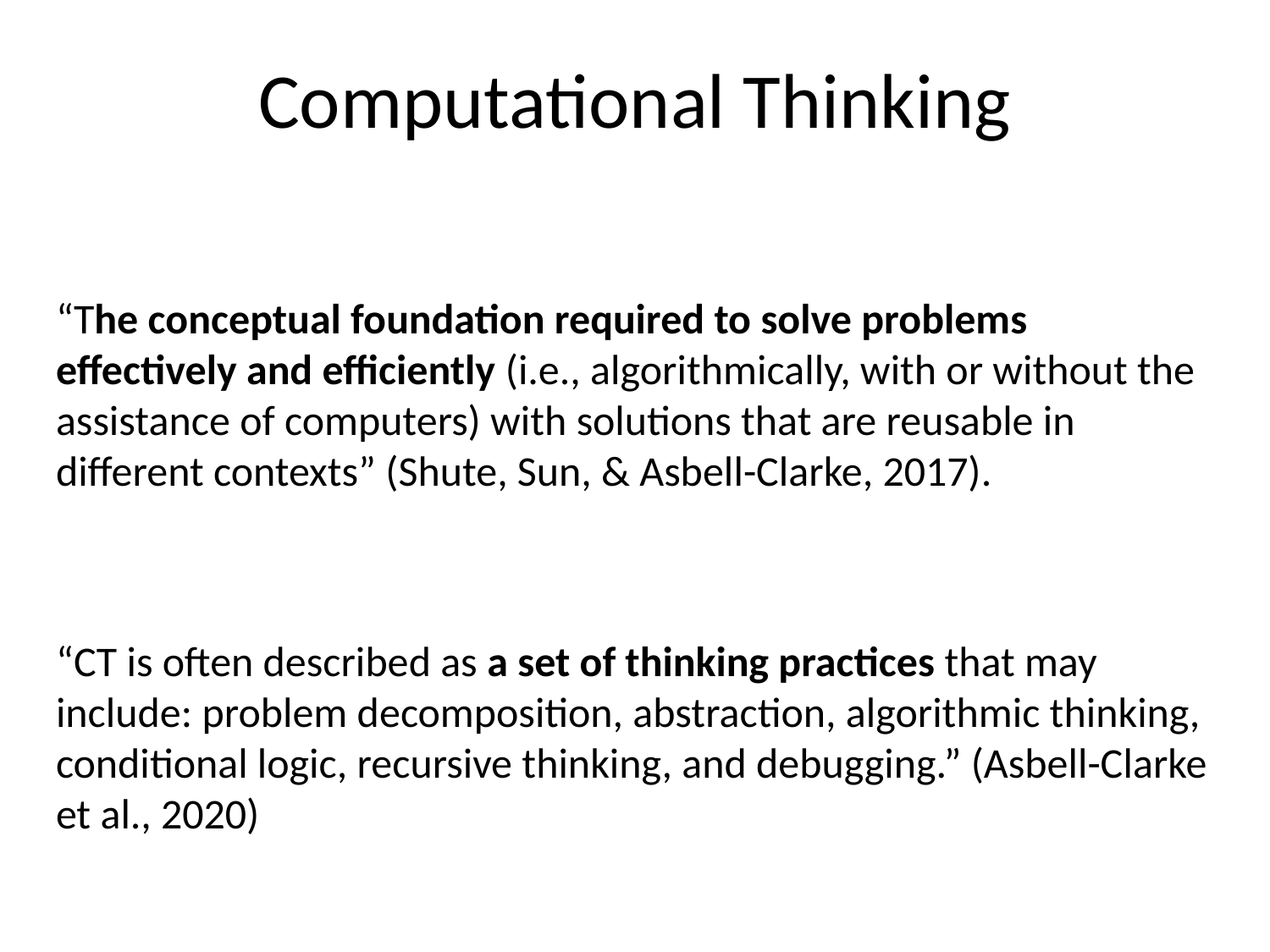

Computational Thinking
“The conceptual foundation required to solve problems effectively and efficiently (i.e., algorithmically, with or without the assistance of computers) with solutions that are reusable in different contexts” (Shute, Sun, & Asbell-Clarke, 2017).

“CT is often described as a set of thinking practices that may include: problem decomposition, abstraction, algorithmic thinking, conditional logic, recursive thinking, and debugging.” (Asbell-Clarke et al., 2020)